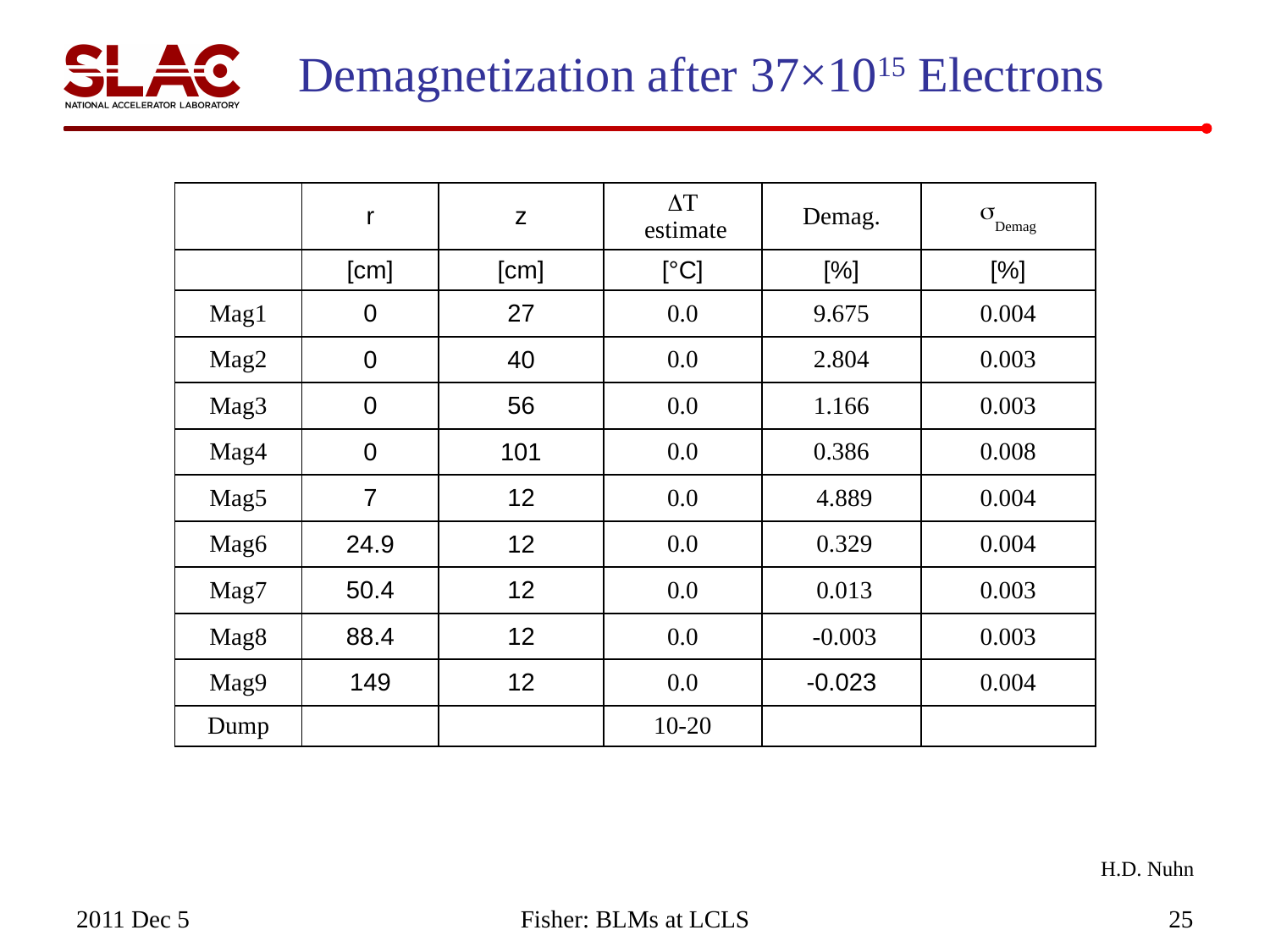

# Demagnetization after 37×1015 Electrons
|  | r | z | ΔT estimate | Demag. | σDemag |
| --- | --- | --- | --- | --- | --- |
|  | [cm] | [cm] | [°C] | [%] | [%] |
| Mag1 | 0 | 27 | 0.0 | 9.675 | 0.004 |
| Mag2 | 0 | 40 | 0.0 | 2.804 | 0.003 |
| Mag3 | 0 | 56 | 0.0 | 1.166 | 0.003 |
| Mag4 | 0 | 101 | 0.0 | 0.386 | 0.008 |
| Mag5 | 7 | 12 | 0.0 | 4.889 | 0.004 |
| Mag6 | 24.9 | 12 | 0.0 | 0.329 | 0.004 |
| Mag7 | 50.4 | 12 | 0.0 | 0.013 | 0.003 |
| Mag8 | 88.4 | 12 | 0.0 | -0.003 | 0.003 |
| Mag9 | 149 | 12 | 0.0 | -0.023 | 0.004 |
| Dump |  |  | 10-20 |  |  |
H.D. Nuhn
2011 Dec 5
Fisher: BLMs at LCLS
25